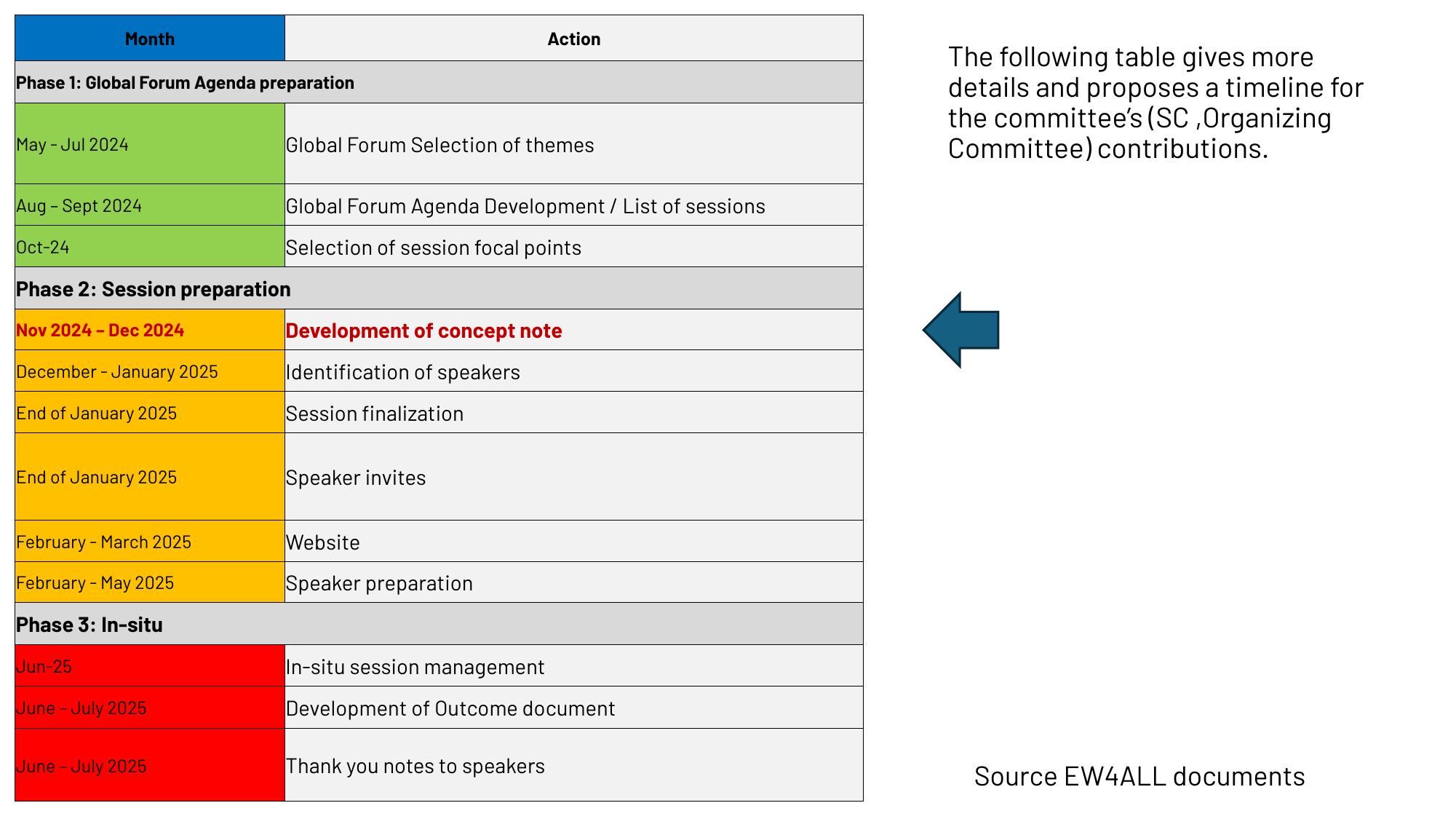

| Month | Action |
| --- | --- |
| Phase 1: Global Forum Agenda preparation |  |
| May - Jul 2024 | Global Forum Selection of themes |
| Aug – Sept 2024 | Global Forum Agenda Development / List of sessions |
| Oct-24 | Selection of session focal points |
| Phase 2: Session preparation |  |
| Nov 2024 – Dec 2024 | Development of concept note |
| December - January 2025 | Identification of speakers |
| End of January 2025 | Session finalization |
| End of January 2025 | Speaker invites |
| February - March 2025 | Website |
| February - May 2025 | Speaker preparation |
| Phase 3: In-situ |  |
| Jun-25 | In-situ session management |
| June – July 2025 | Development of Outcome document |
| June – July 2025 | Thank you notes to speakers |
# The following table gives more details and proposes a timeline for the committee’s (SC ,Organizing Committee) contributions.

Source EW4ALL documents